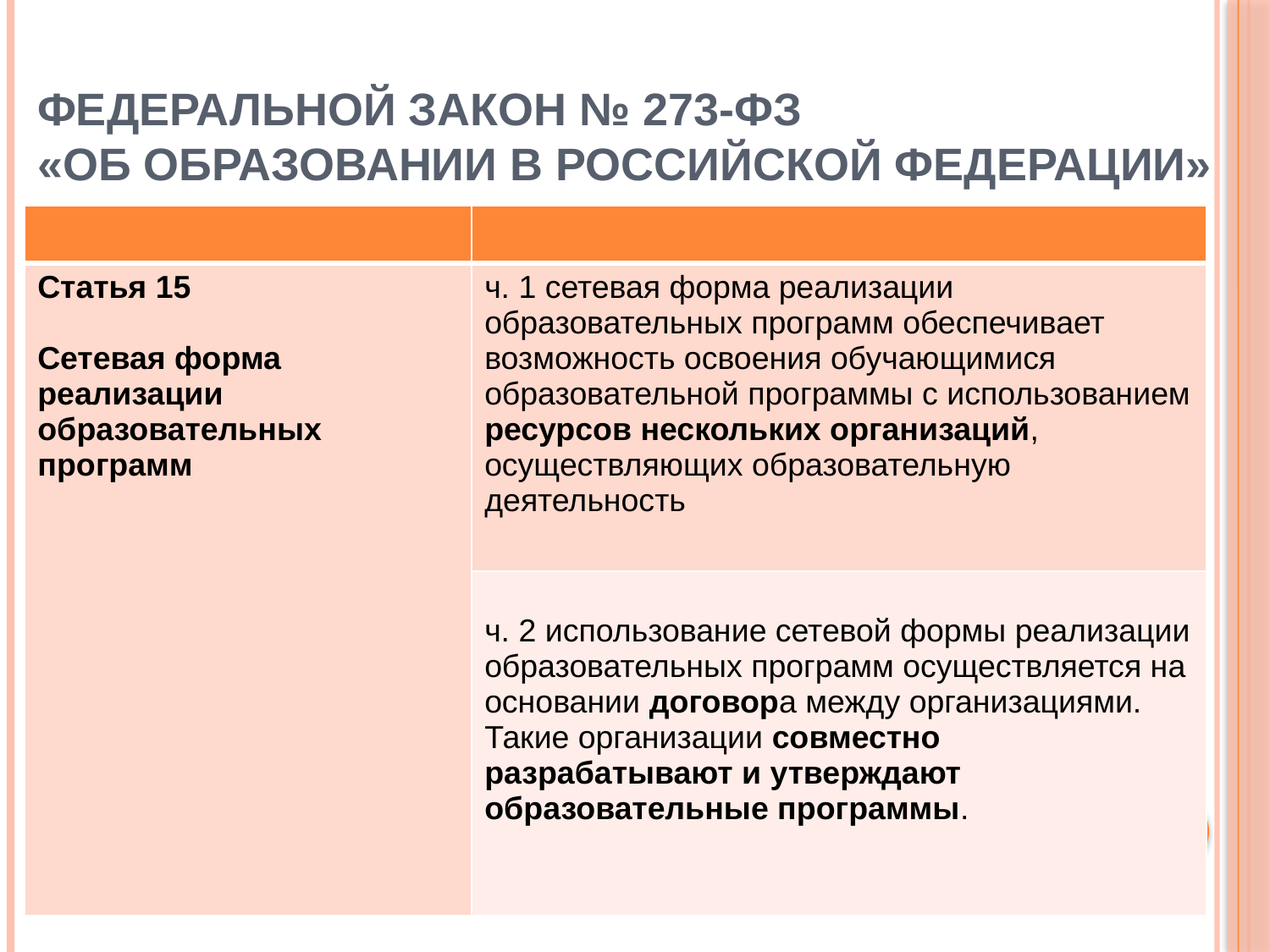

# Федеральной закон № 273-ФЗ «Об образовании в Российской Федерации»
|  |  |
| --- | --- |
| Статья 15 Сетевая форма реализации образовательных программ | ч. 1 сетевая форма реализации образовательных программ обеспечивает возможность освоения обучающимися образовательной программы с использованием ресурсов нескольких организаций, осуществляющих образовательную деятельность |
|  | ч. 2 использование сетевой формы реализации образовательных программ осуществляется на основании договора между организациями. Такие организации совместно разрабатывают и утверждают образовательные программы. |